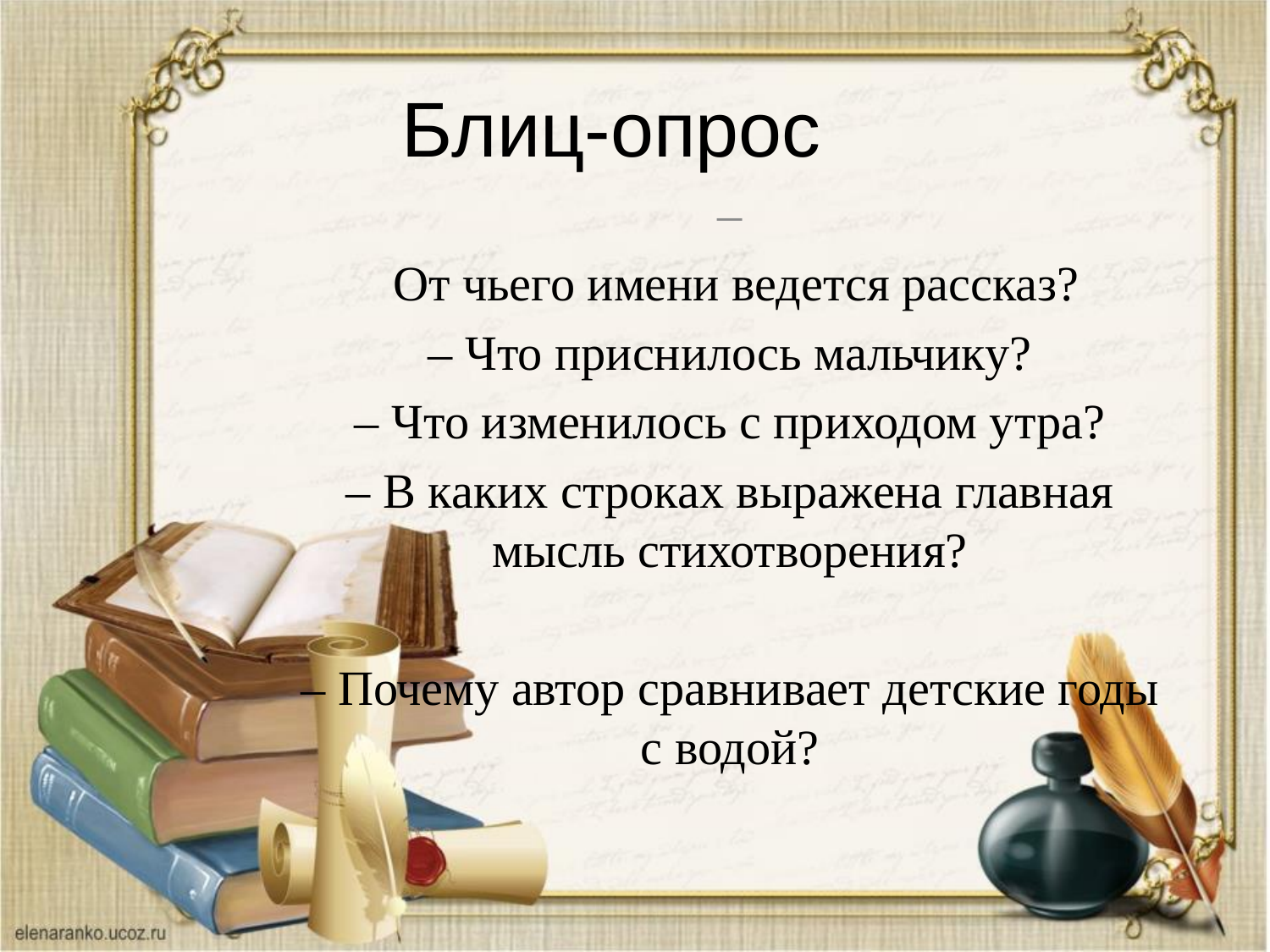

# Блиц-опрос
–
 От чьего имени ведется рассказ?
– Что приснилось мальчику?
– Что изменилось с приходом утра?
– В каких строках выражена главная мысль стихотворения?

– Почему автор сравнивает детские годы с водой?